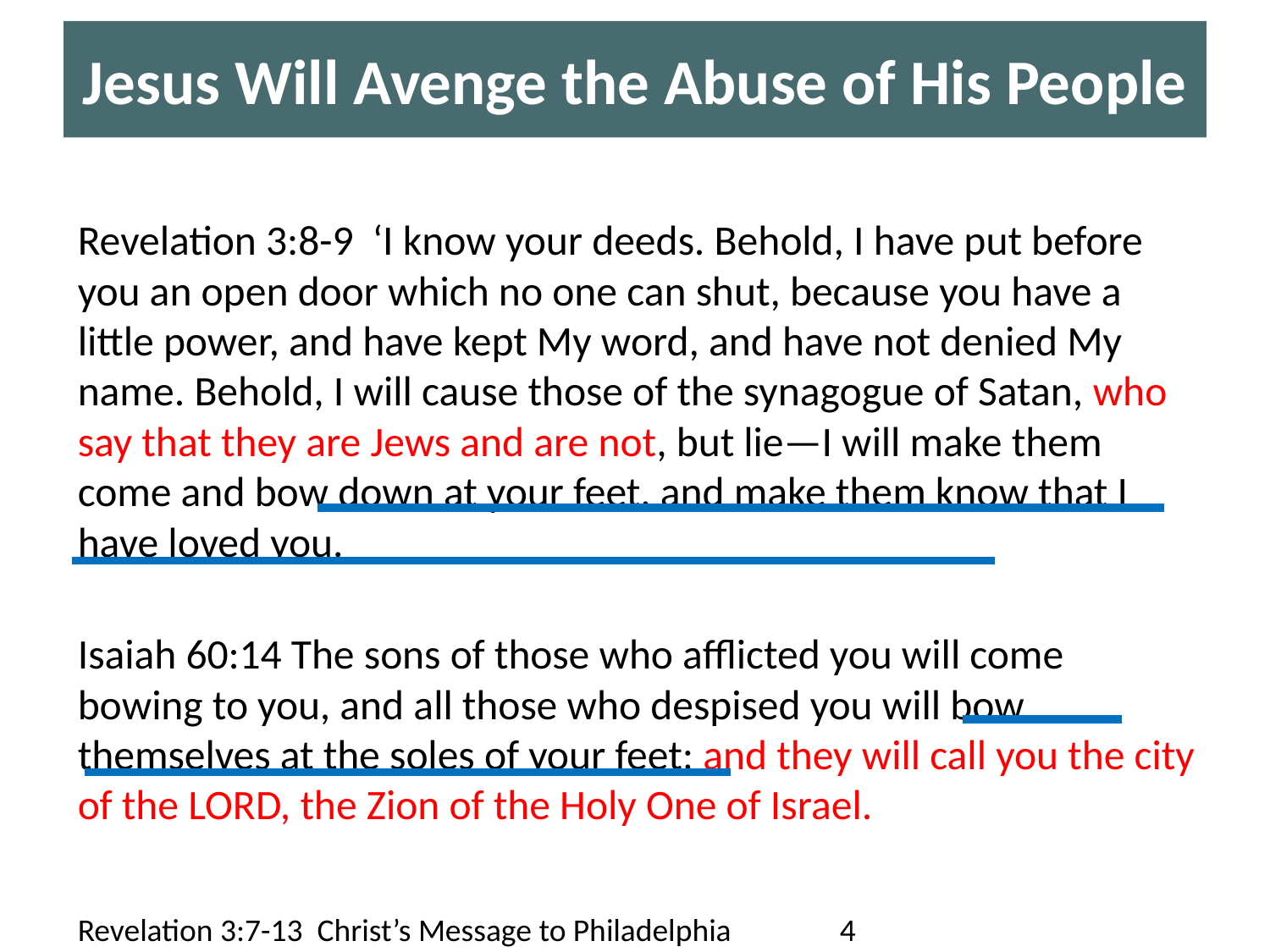

# Jesus Will Avenge the Abuse of His People
Revelation 3:8-9  ‘I know your deeds. Behold, I have put before you an open door which no one can shut, because you have a little power, and have kept My word, and have not denied My name. Behold, I will cause those of the synagogue of Satan, who say that they are Jews and are not, but lie—I will make them come and bow down at your feet, and make them know that I have loved you.

Isaiah 60:14 The sons of those who afflicted you will come bowing to you, and all those who despised you will bow themselves at the soles of your feet; and they will call you the city of the LORD, the Zion of the Holy One of Israel.